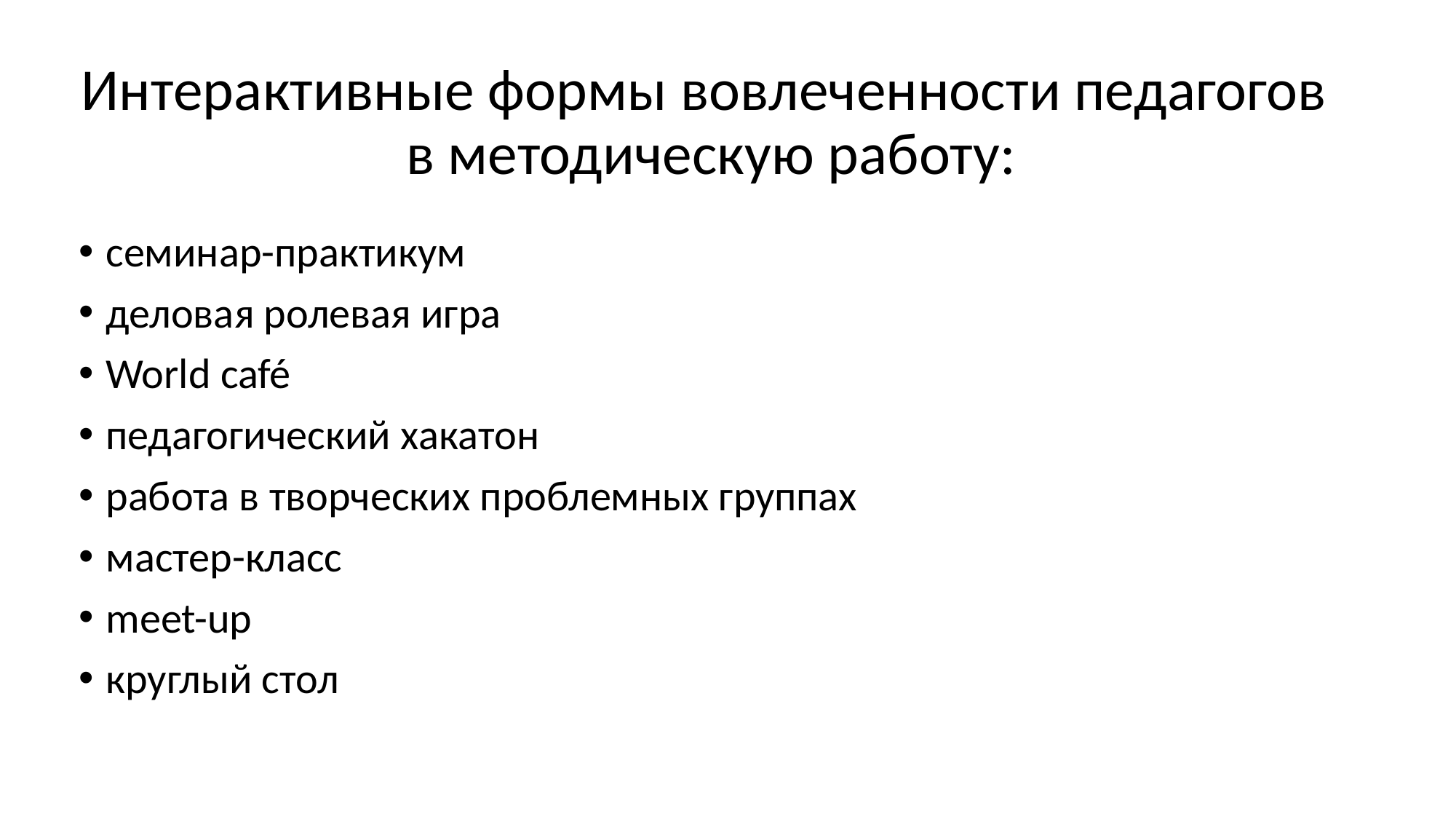

# Интерактивные формы вовлеченности педагогов в методическую работу:
семинар-практикум
деловая ролевая игра
World café
педагогический хакатон
работа в творческих проблемных группах
мастер-класс
meet-up
круглый стол